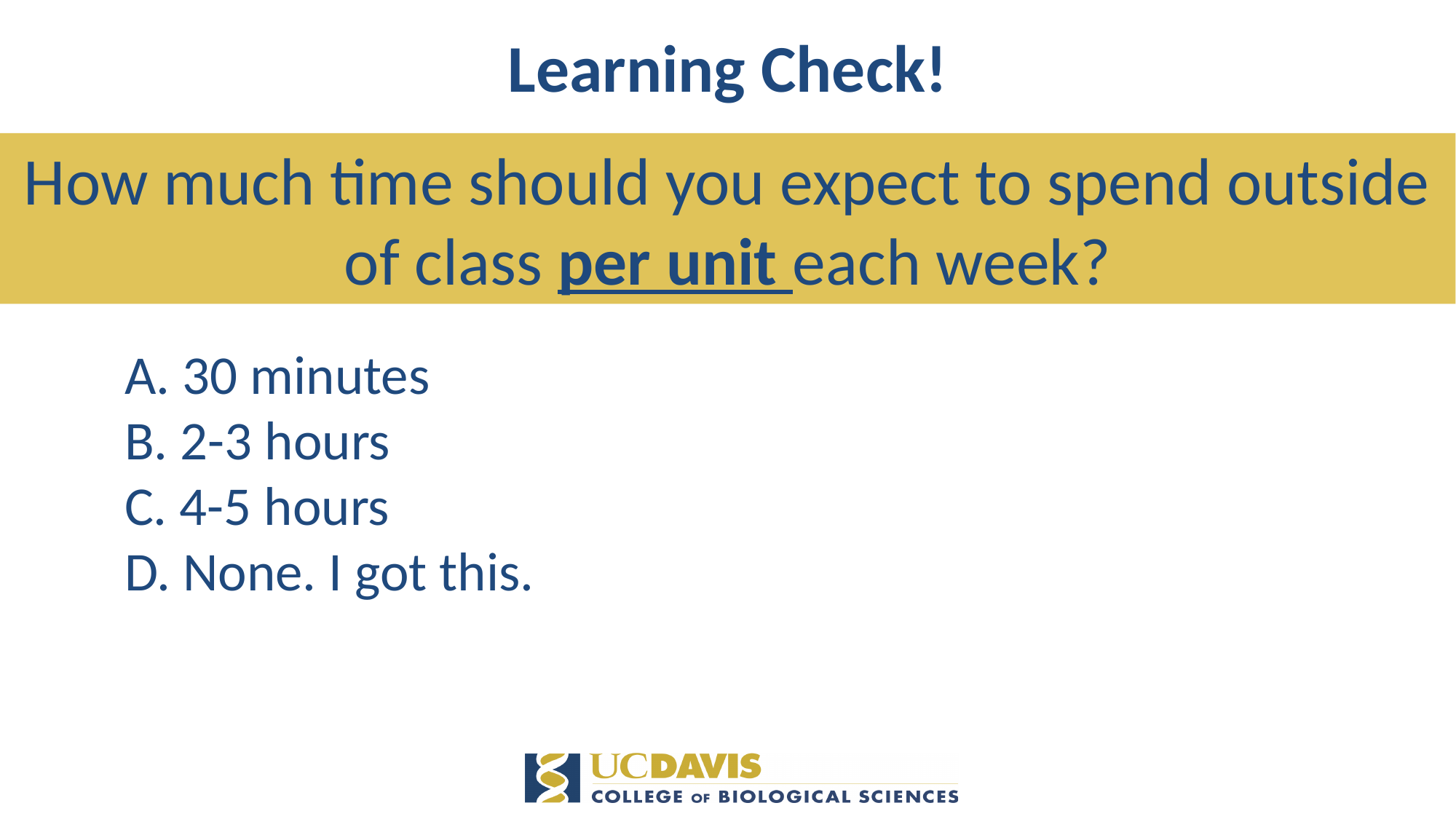

Learning Check!
How much time should you expect to spend outside of class per unit each week?
A. 30 minutes
B. 2-3 hours
C. 4-5 hours
D. None. I got this.